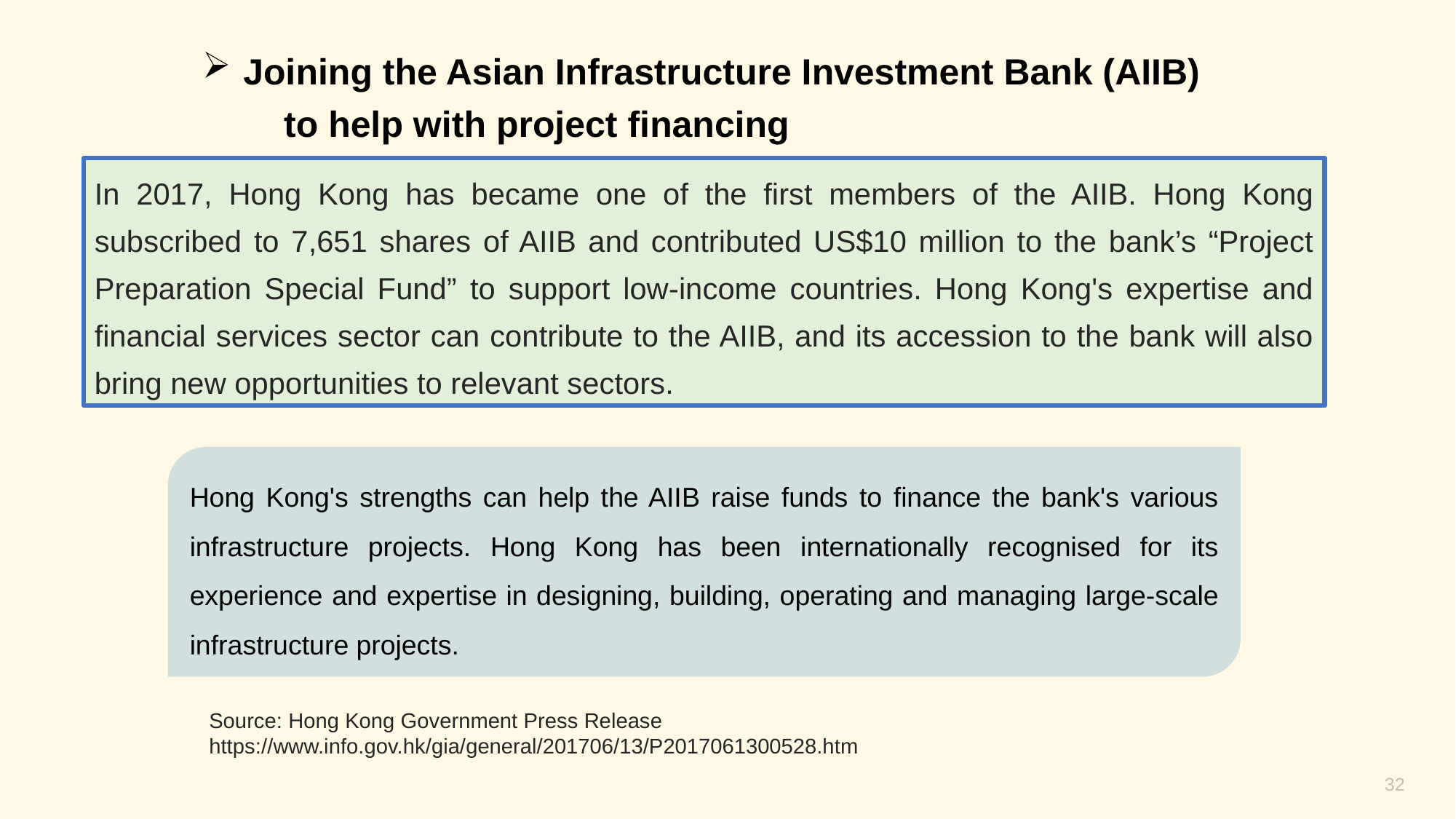

Joining the Asian Infrastructure Investment Bank (AIIB)     to help with project financing

In 2017, Hong Kong has became one of the first members of the AIIB. Hong Kong subscribed to 7,651 shares of AIIB and contributed US$10 million to the bank’s “Project Preparation Special Fund” to support low-income countries. Hong Kong's expertise and financial services sector can contribute to the AIIB, and its accession to the bank will also bring new opportunities to relevant sectors.
Hong Kong's strengths can help the AIIB raise funds to finance the bank's various infrastructure projects. Hong Kong has been internationally recognised for its experience and expertise in designing, building, operating and managing large-scale infrastructure projects.
Source: Hong Kong Government Press Release https://www.info.gov.hk/gia/general/201706/13/P2017061300528.htm